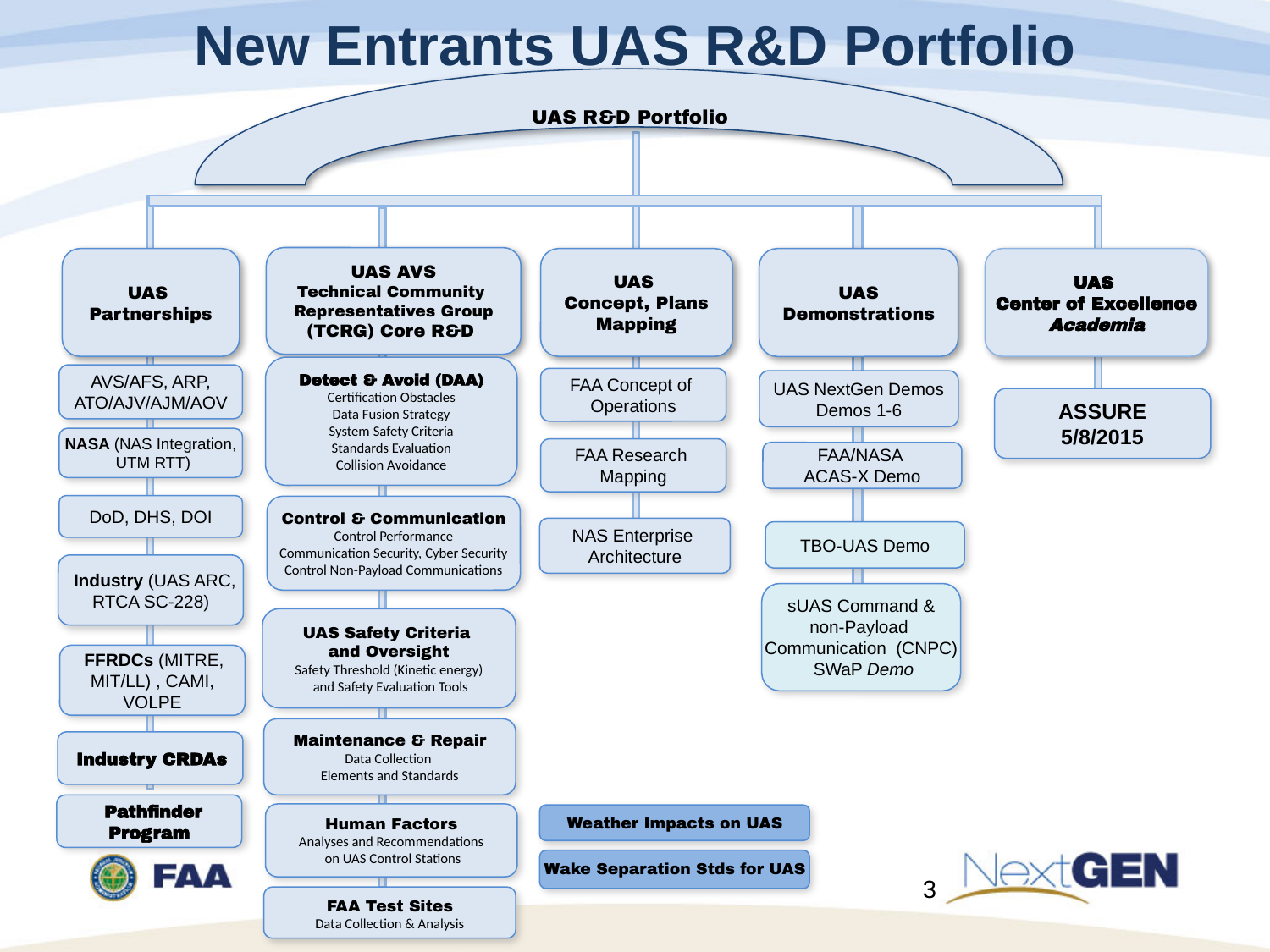

New Entrants UAS R&D Portfolio

UAS AVS
Technical Community
Representatives Group
(TCRG) Core R&D

UAS
Partnerships

UAS
Concept, Plans
Mapping

UAS
 Demonstrations

UAS
Center of Excellence
Academia

Detect & Avoid (DAA)
Certification Obstacles
Data Fusion Strategy
System Safety Criteria
Standards Evaluation
Collision Avoidance
Control & Communication
Control Performance
Communication Security, Cyber Security
Control Non-Payload Communications
Maintenance & Repair
Data Collection
Elements and Standards
Human Factors
Analyses and Recommendations
 on UAS Control Stations

AVS/AFS, ARP,
ATO/AJV/AJM/AOV
NASA (NAS Integration,
 UTM RTT)
DoD, DHS, DOI
  Industry (UAS ARC,
RTCA SC-228)
FAA Concept of
Operations
FAA Research
Mapping
UAS NextGen Demos
Demos 1-6

FAA/NASA
ACAS-X Demo

UAS R&D Portfolio

ASSURE
5/8/2015
NAS Enterprise
Architecture

TBO-UAS Demo

sUAS Command &
non-Payload
Communication  (CNPC)
 SWaP Demo
UAS Safety Criteria
and Oversight
Safety Threshold (Kinetic energy)
 and Safety Evaluation Tools
  FFRDCs (MITRE,
MIT/LL) , CAMI,
VOLPE
  Industry CRDAs
  Pathfinder
Program
Weather Impacts on UAS
Wake Separation Stds for UAS
3
FAA Test Sites
Data Collection & Analysis